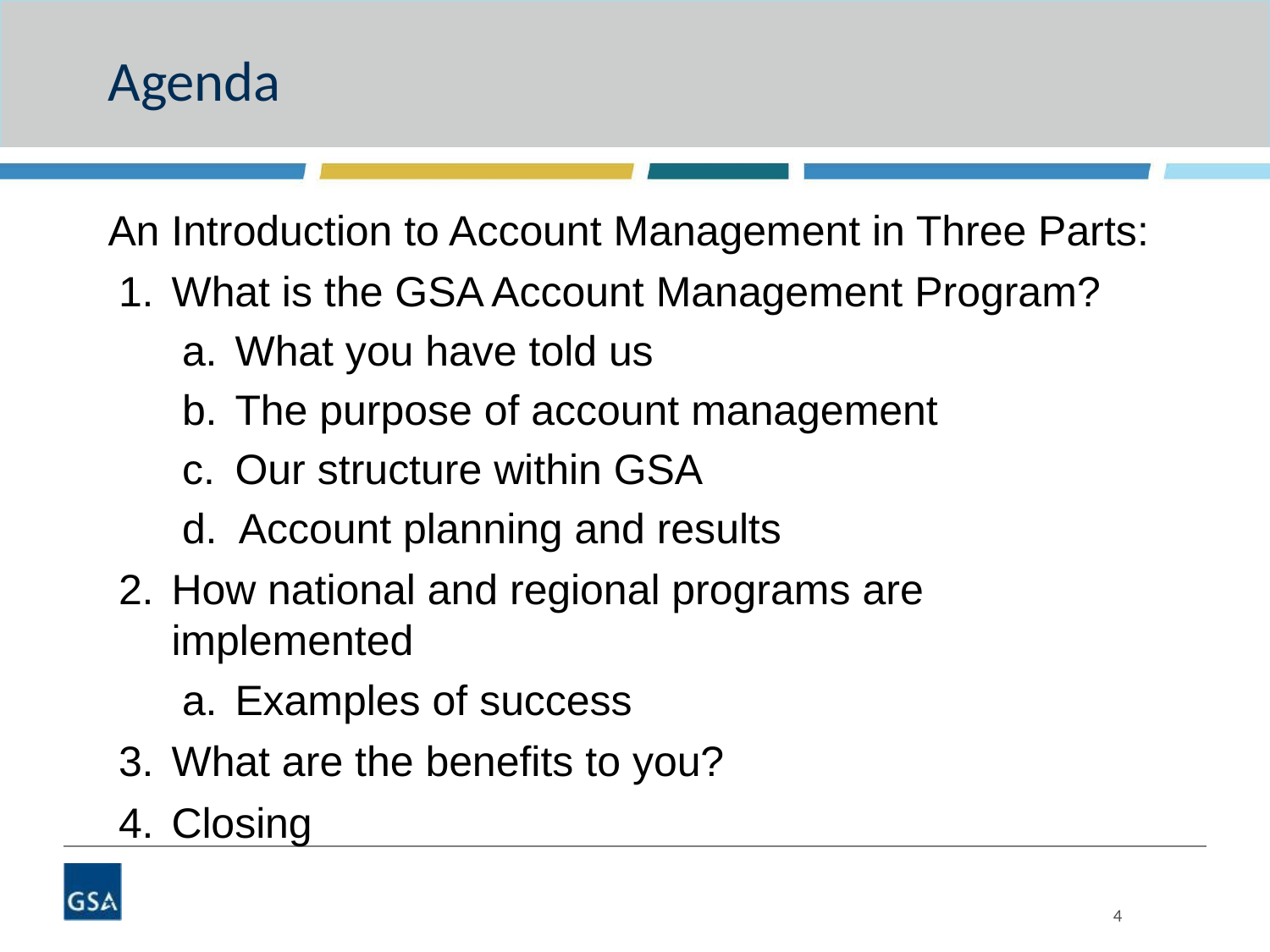

# Agenda
An Introduction to Account Management in Three Parts:
What is the GSA Account Management Program?
What you have told us
The purpose of account management
Our structure within GSA
d.  Account planning and results
How national and regional programs are implemented
Examples of success
What are the benefits to you?
Closing

4